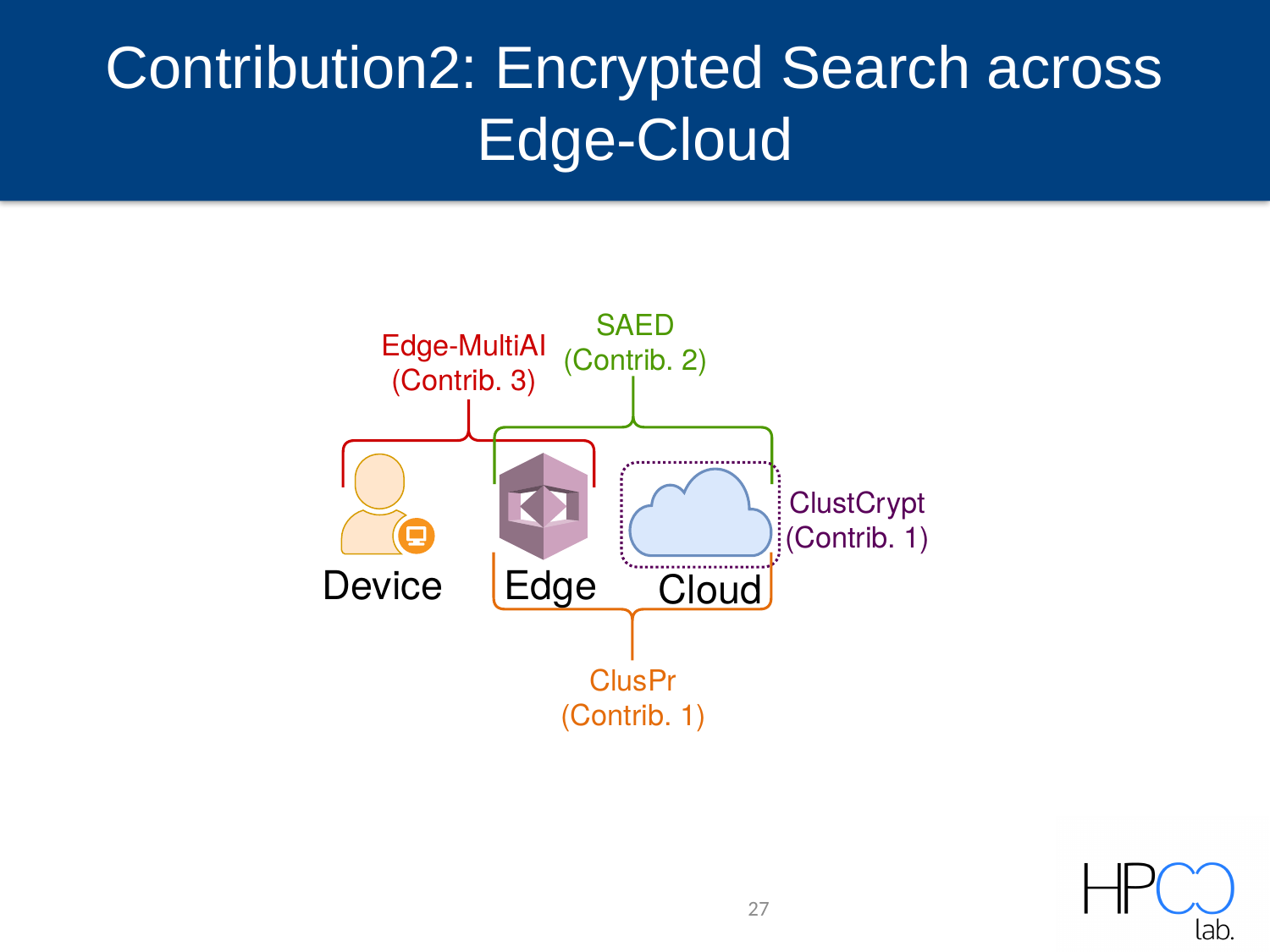

# Contribution2: Encrypted Search across Edge-Cloud

SAED
(Contrib. 2)

Edge-MultiAI
(Contrib. 3)

ClustCrypt
(Contrib. 1)

Device
Edge

Cloud

ClusPr
(Contrib. 1)
27